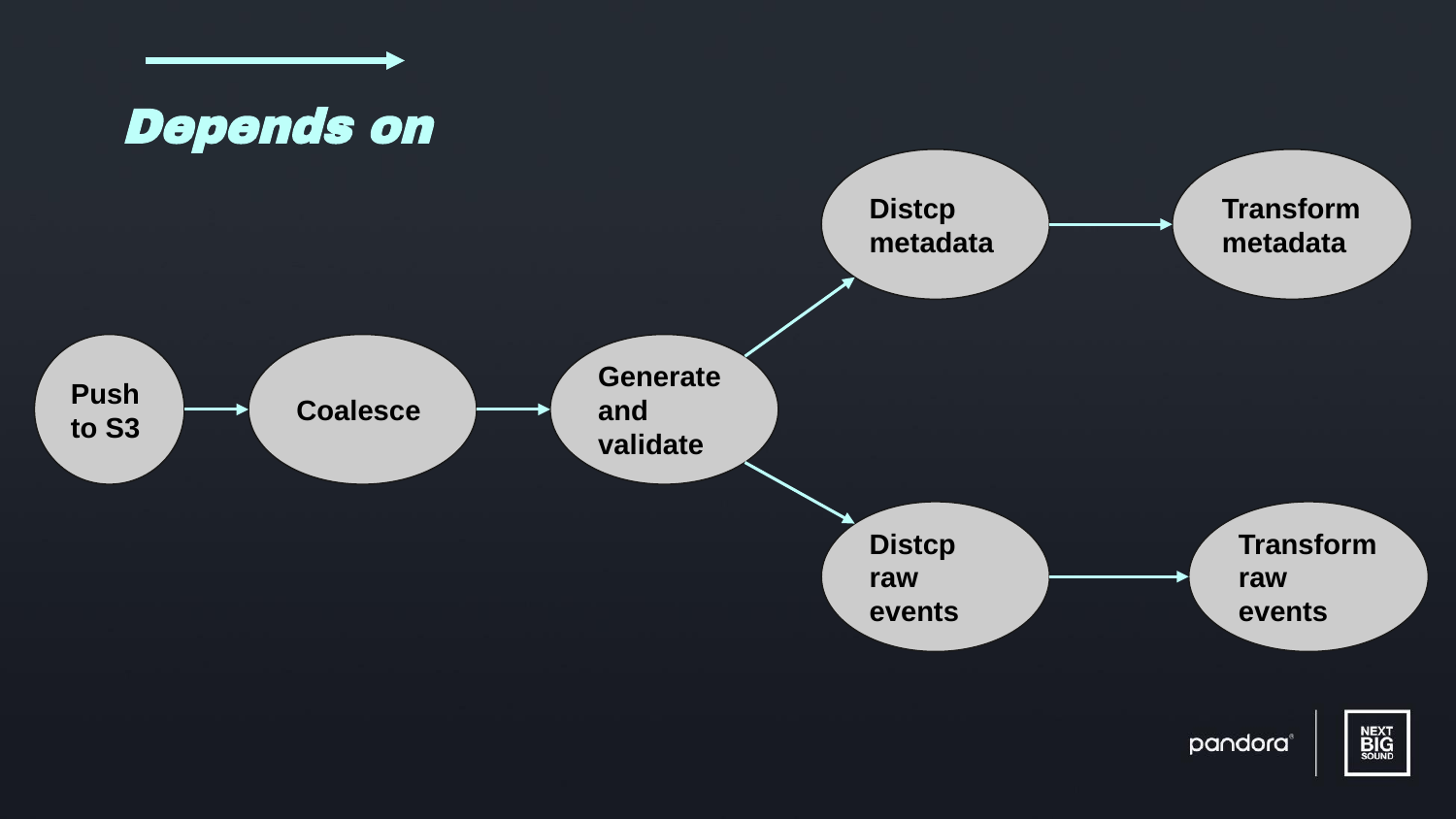

Depends on
Distcp metadata
Transform metadata
Push to S3
Coalesce
Generate and validate
Distcp raw events
Transform raw events